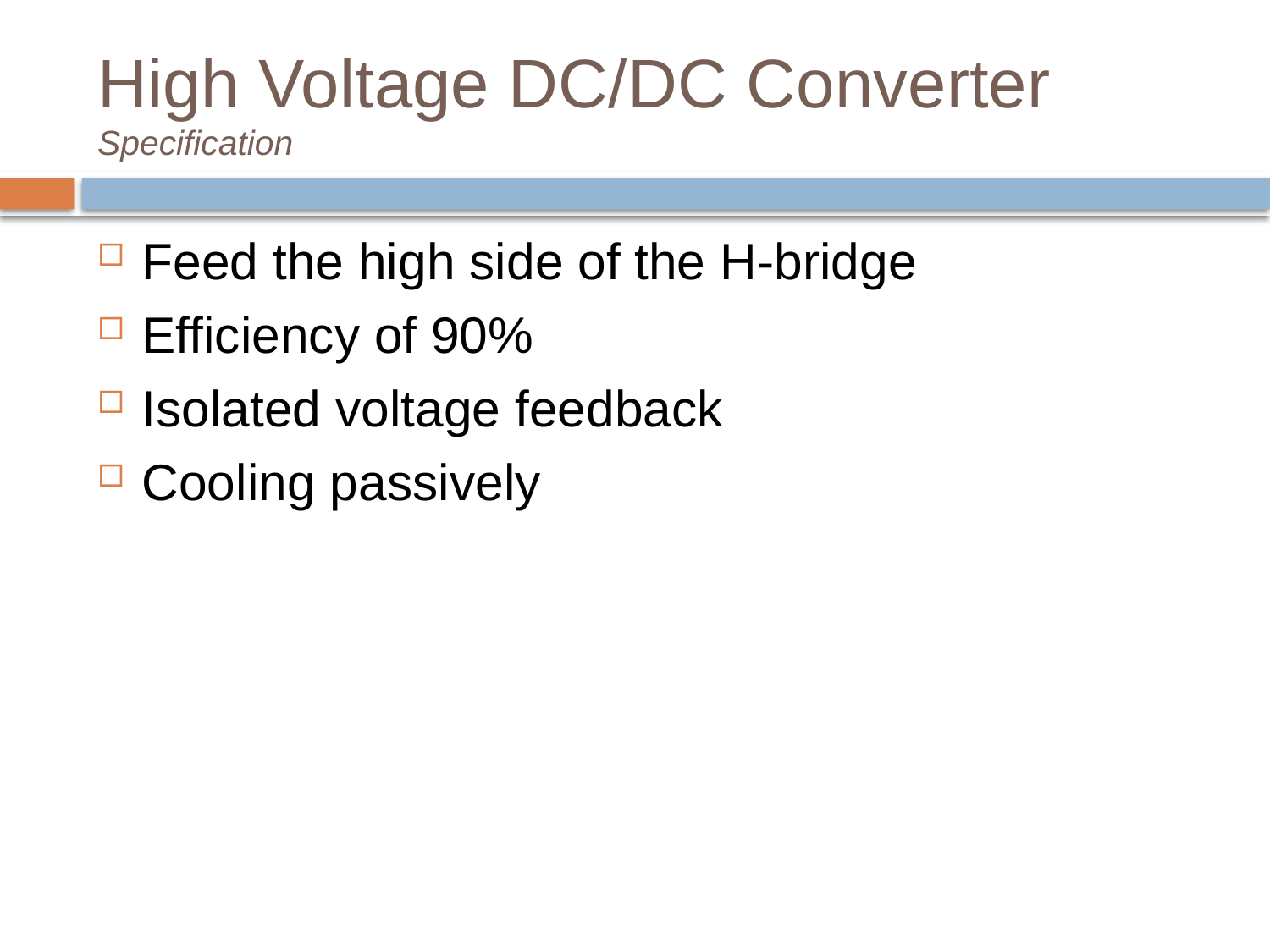

# High Voltage DC/DC Converter Specification
Feed the high side of the H-bridge
Efficiency of 90%
Isolated voltage feedback
Cooling passively